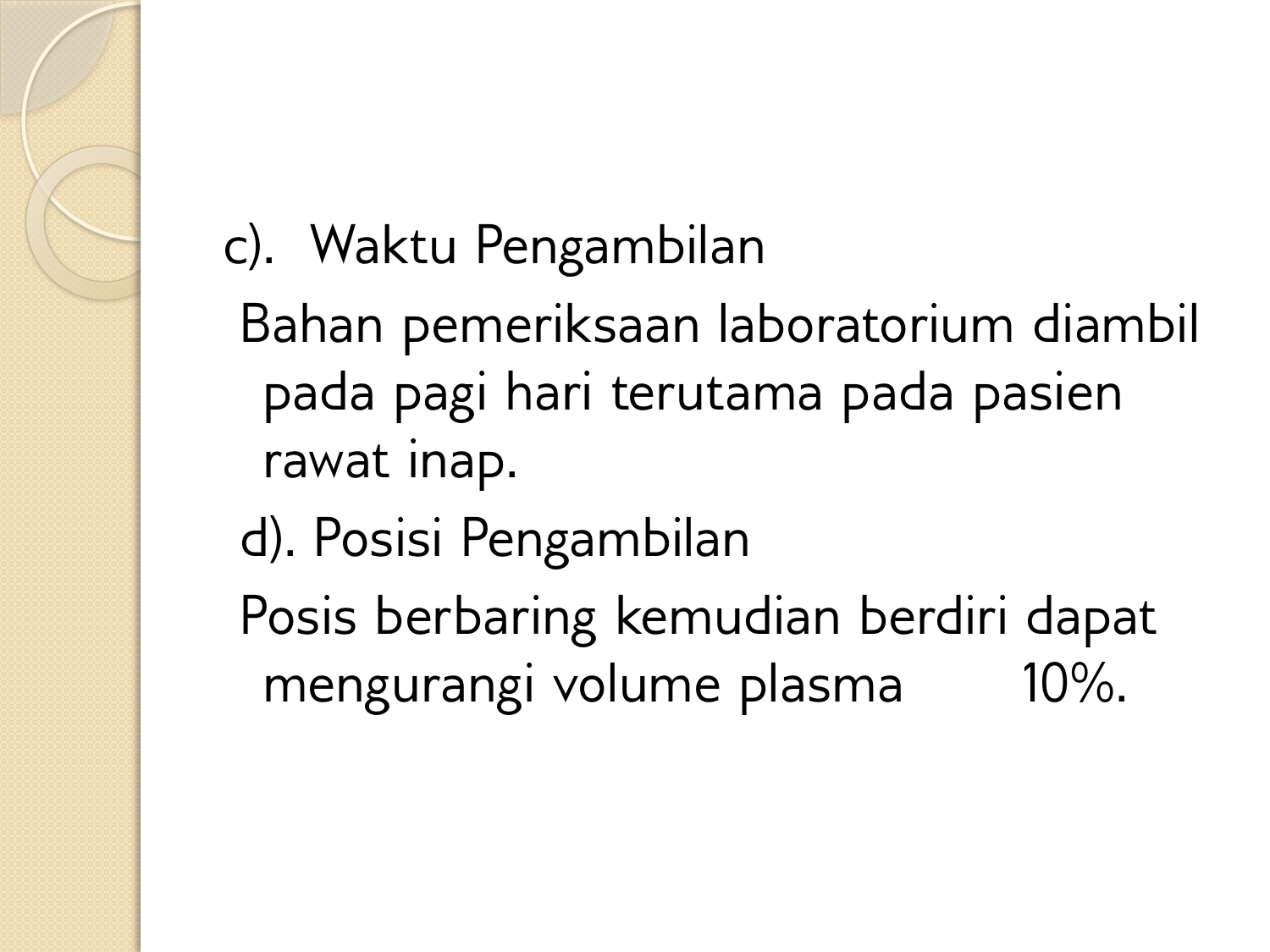

#
c).  Waktu Pengambilan
 Bahan pemeriksaan laboratorium diambil pada pagi hari terutama pada pasien rawat inap.
 d). Posisi Pengambilan
 Posis berbaring kemudian berdiri dapat mengurangi volume plasma       10%.